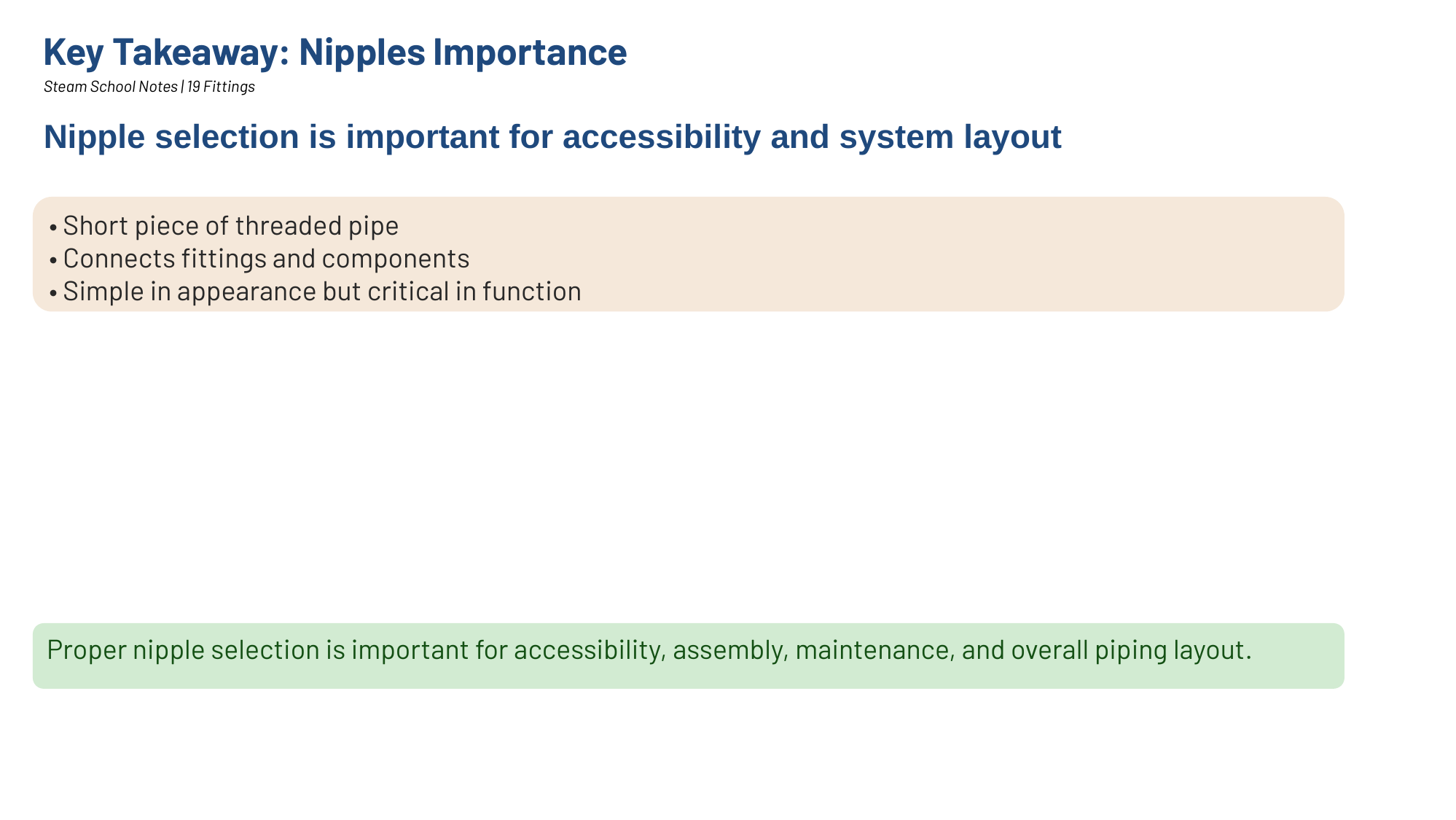

Key Takeaway: Nipples Importance
Steam School Notes | 19 Fittings
Nipple selection is important for accessibility and system layout
• Short piece of threaded pipe
• Connects fittings and components
• Simple in appearance but critical in function

Proper nipple selection is important for accessibility, assembly, maintenance, and overall piping layout.